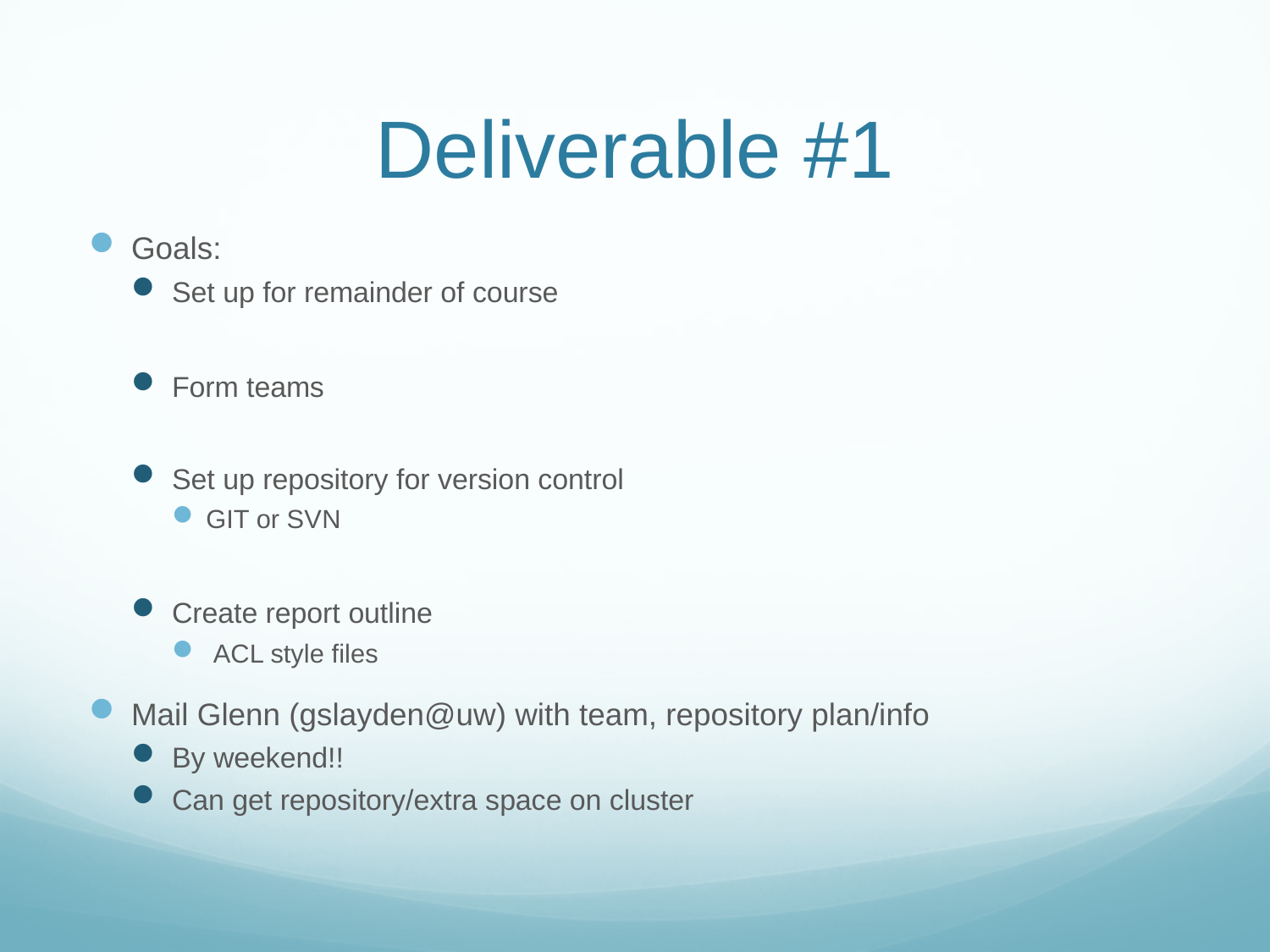

# Deliverable #1
Goals:
Set up for remainder of course

Form teams

Set up repository for version control
GIT or SVN

Create report outline
 ACL style files
Mail Glenn (gslayden@uw) with team, repository plan/info
By weekend!!
Can get repository/extra space on cluster